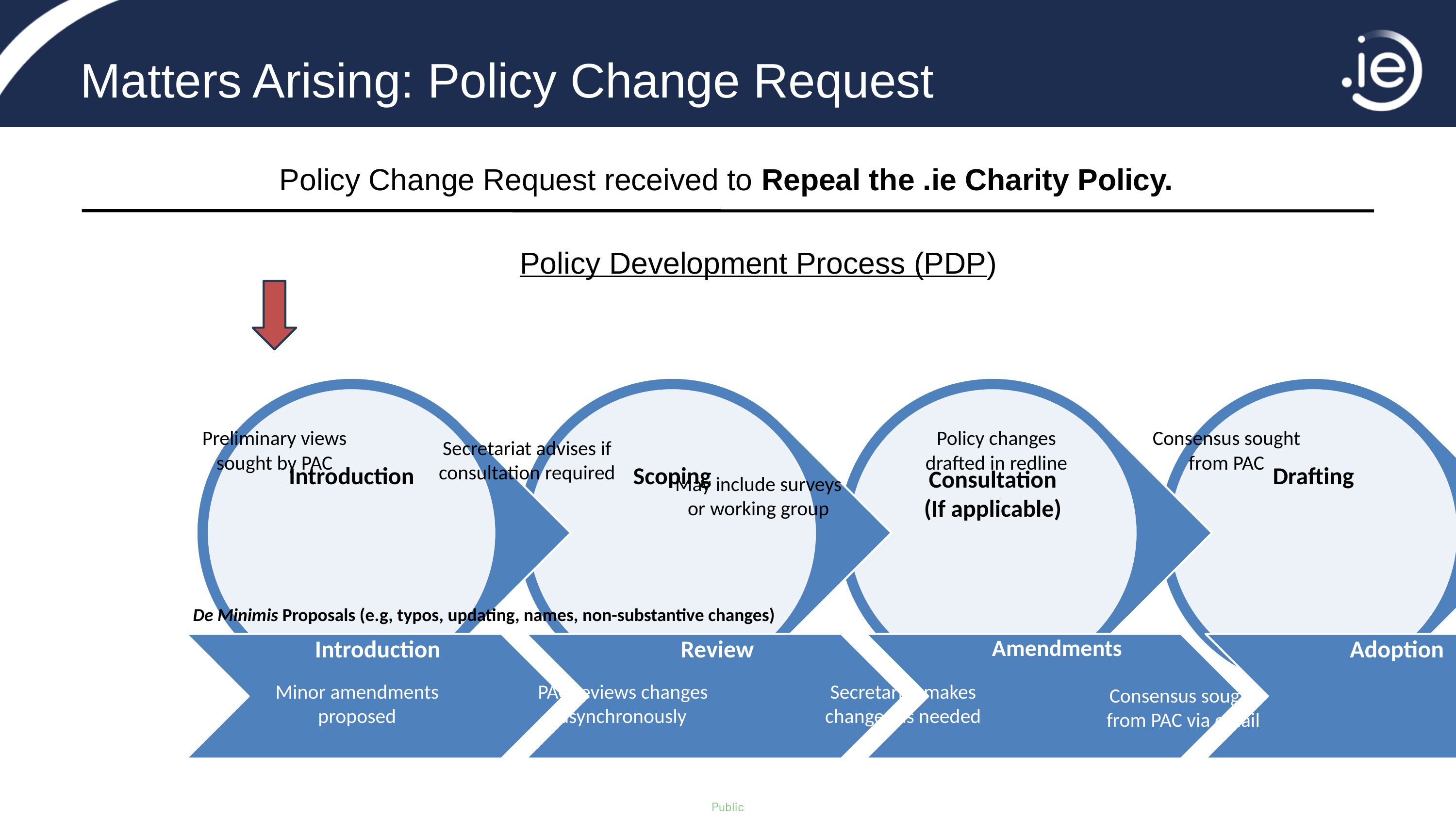

Matters Arising: Policy Change Request
Policy Change Request received to Repeal the .ie Charity Policy.

Policy Development Process (PDP)
Consensus
Drafting
Consultation
(If applicable)
Scoping
Introduction
Policy changes drafted in redline
Consensus sought from PAC
Preliminary views sought by PAC
Secretariat advises if consultation required
May include surveys or working group

De Minimis Proposals (e.g, typos, updating, names, non-substantive changes)
Introduction
Review
Amendments
Adoption
Minor amendments proposed
PAC reviews changes asynchronously
Secretariat makes changes as needed
Consensus sought from PAC via email